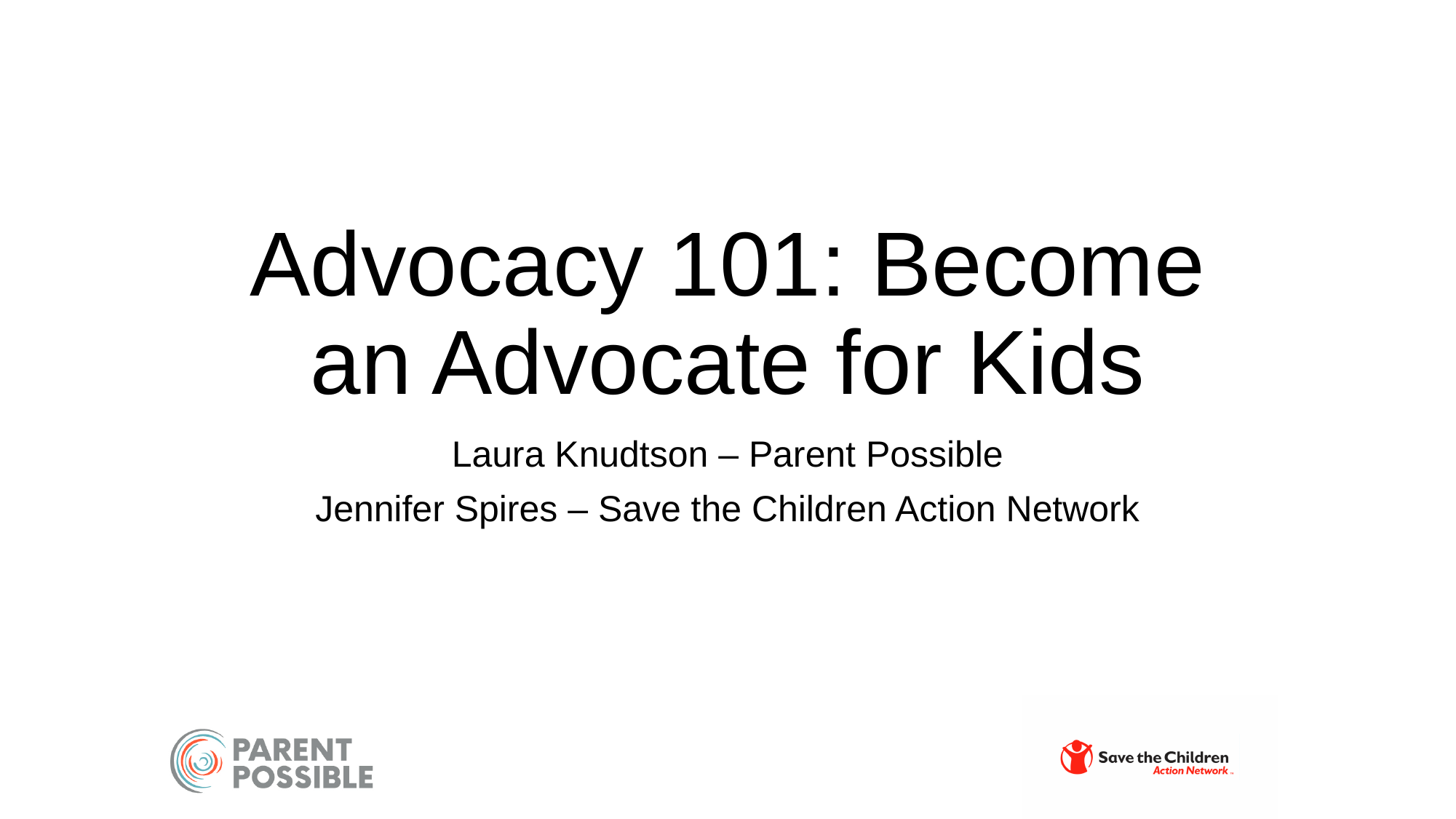

# Advocacy 101: Become an Advocate for Kids
Laura Knudtson – Parent Possible
Jennifer Spires – Save the Children Action Network